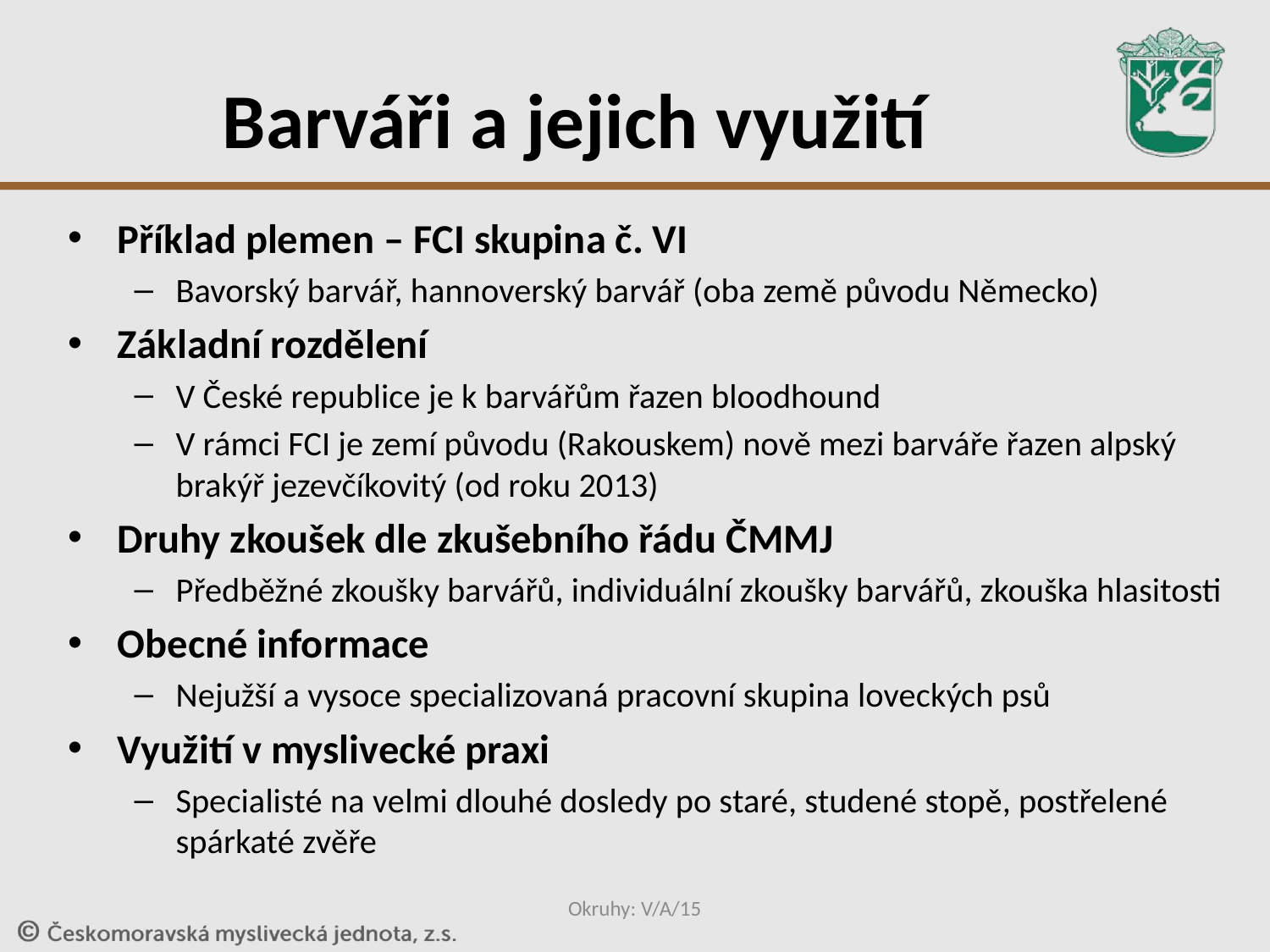

# Barváři a jejich využití
Příklad plemen – FCI skupina č. VI
Bavorský barvář, hannoverský barvář (oba země původu Německo)
Základní rozdělení
V České republice je k barvářům řazen bloodhound
V rámci FCI je zemí původu (Rakouskem) nově mezi barváře řazen alpský brakýř jezevčíkovitý (od roku 2013)
Druhy zkoušek dle zkušebního řádu ČMMJ
Předběžné zkoušky barvářů, individuální zkoušky barvářů, zkouška hlasitosti
Obecné informace
Nejužší a vysoce specializovaná pracovní skupina loveckých psů
Využití v myslivecké praxi
Specialisté na velmi dlouhé dosledy po staré, studené stopě, postřelené spárkaté zvěře

Okruhy: V/A/15